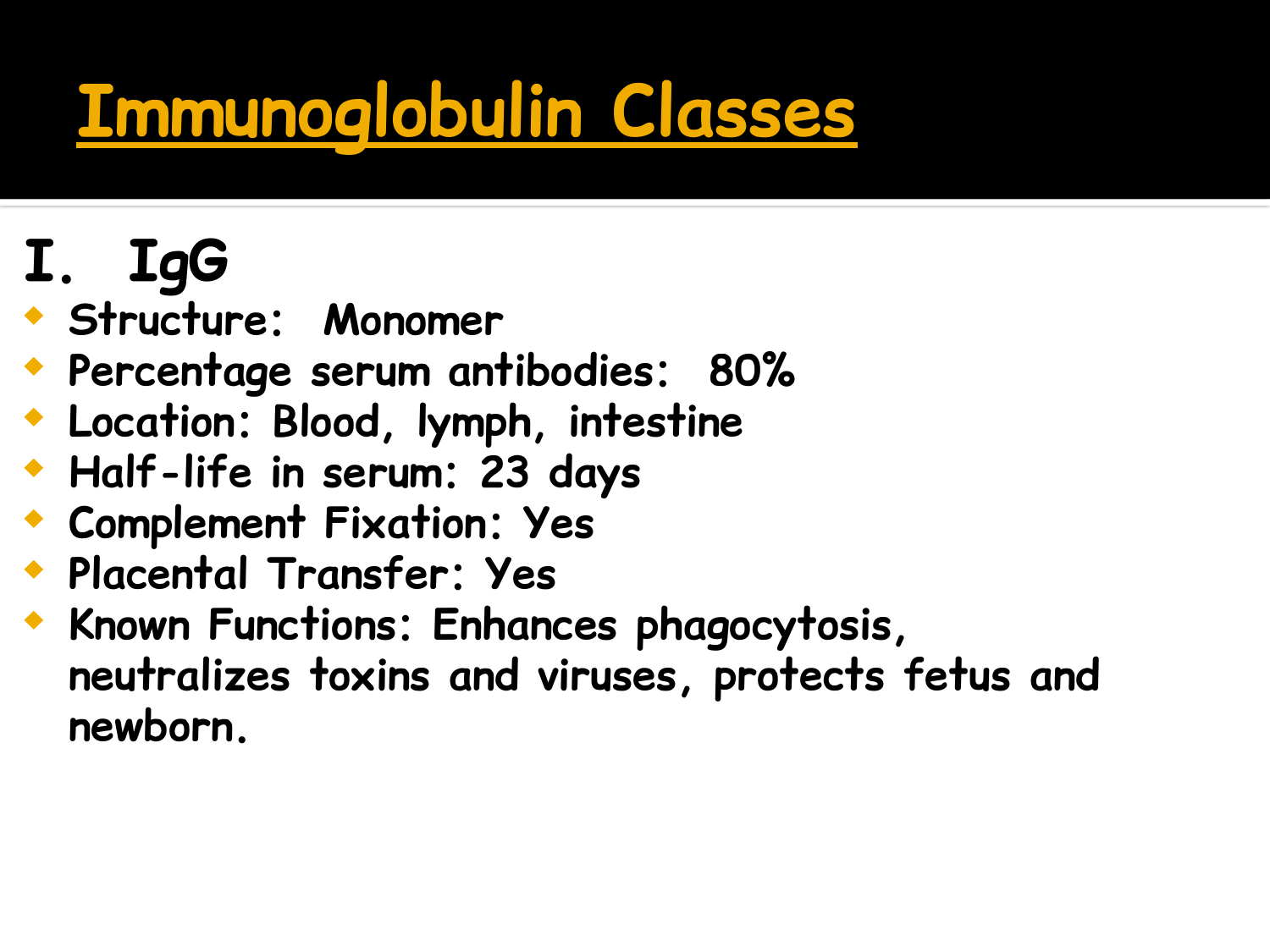

# Immunoglobulin Classes
I.  IgG
Structure:  Monomer
Percentage serum antibodies:  80%
Location: Blood, lymph, intestine
Half-life in serum: 23 days
Complement Fixation: Yes
Placental Transfer: Yes
Known Functions: Enhances phagocytosis, neutralizes toxins and viruses, protects fetus and newborn.